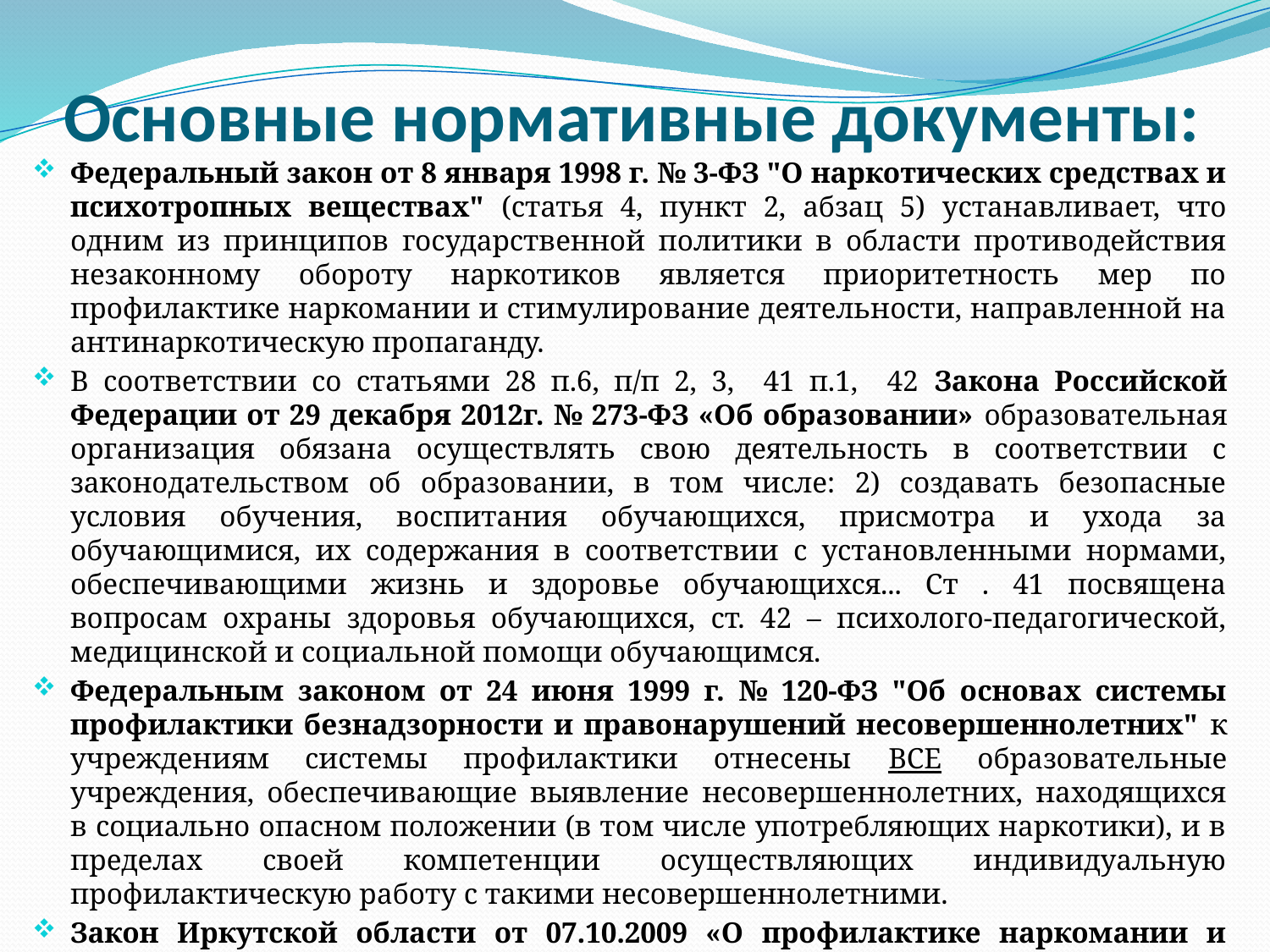

# Основные нормативные документы:
Федеральный закон от 8 января 1998 г. № 3-ФЗ "О наркотических средствах и психотропных веществах" (статья 4, пункт 2, абзац 5) устанавливает, что одним из принципов государственной политики в области противодействия незаконному обороту наркотиков является приоритетность мер по профилактике наркомании и стимулирование деятельности, направленной на антинаркотическую пропаганду.
В соответствии со статьями 28 п.6, п/п 2, 3,  41 п.1,  42 Закона Российской Федерации от 29 декабря 2012г. № 273-ФЗ «Об образовании» образовательная организация обязана осуществлять свою деятельность в соответствии с законодательством об образовании, в том числе: 2) создавать безопасные условия обучения, воспитания обучающихся, присмотра и ухода за обучающимися, их содержания в соответствии с установленными нормами, обеспечивающими жизнь и здоровье обучающихся... Ст . 41 посвящена вопросам охраны здоровья обучающихся, ст. 42 – психолого-педагогической, медицинской и социальной помощи обучающимся.
Федеральным законом от 24 июня 1999 г. № 120-ФЗ "Об основах системы профилактики безнадзорности и правонарушений несовершеннолетних" к учреждениям системы профилактики отнесены ВСЕ образовательные учреждения, обеспечивающие выявление несовершеннолетних, находящихся в социально опасном положении (в том числе употребляющих наркотики), и в пределах своей компетенции осуществляющих индивидуальную профилактическую работу с такими несовершеннолетними.
Закон Иркутской области от 07.10.2009 «О профилактике наркомании и токсикомании в Иркутской области» (приказ Губернатора  № 62/28-оз).